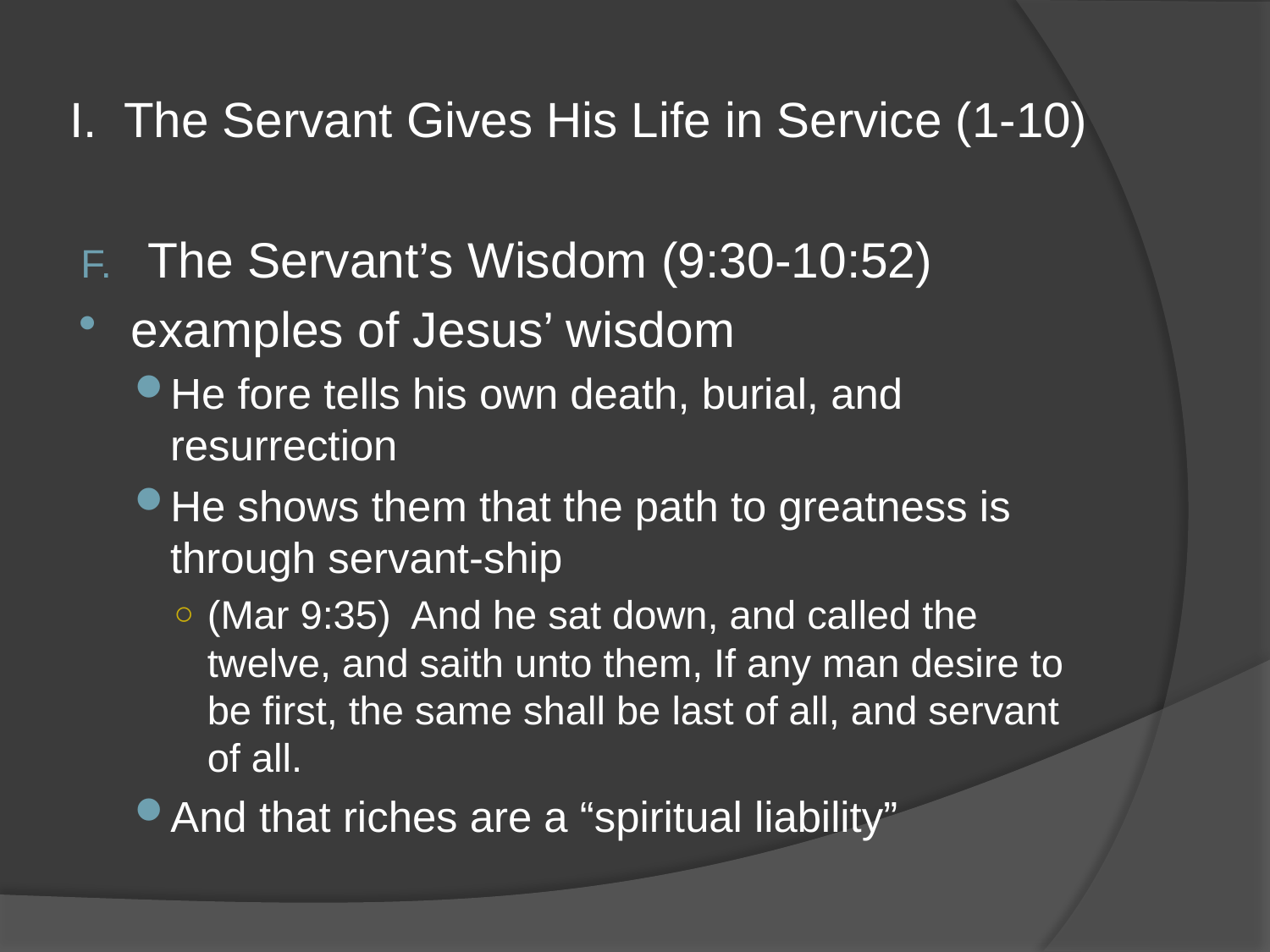

# I.  The Servant Gives His Life in Service (1-10)
The Servant’s Wisdom (9:30-10:52)
examples of Jesus’ wisdom
He fore tells his own death, burial, and resurrection
He shows them that the path to greatness is through servant-ship
(Mar 9:35)  And he sat down, and called the twelve, and saith unto them, If any man desire to be first, the same shall be last of all, and servant of all.
And that riches are a “spiritual liability”